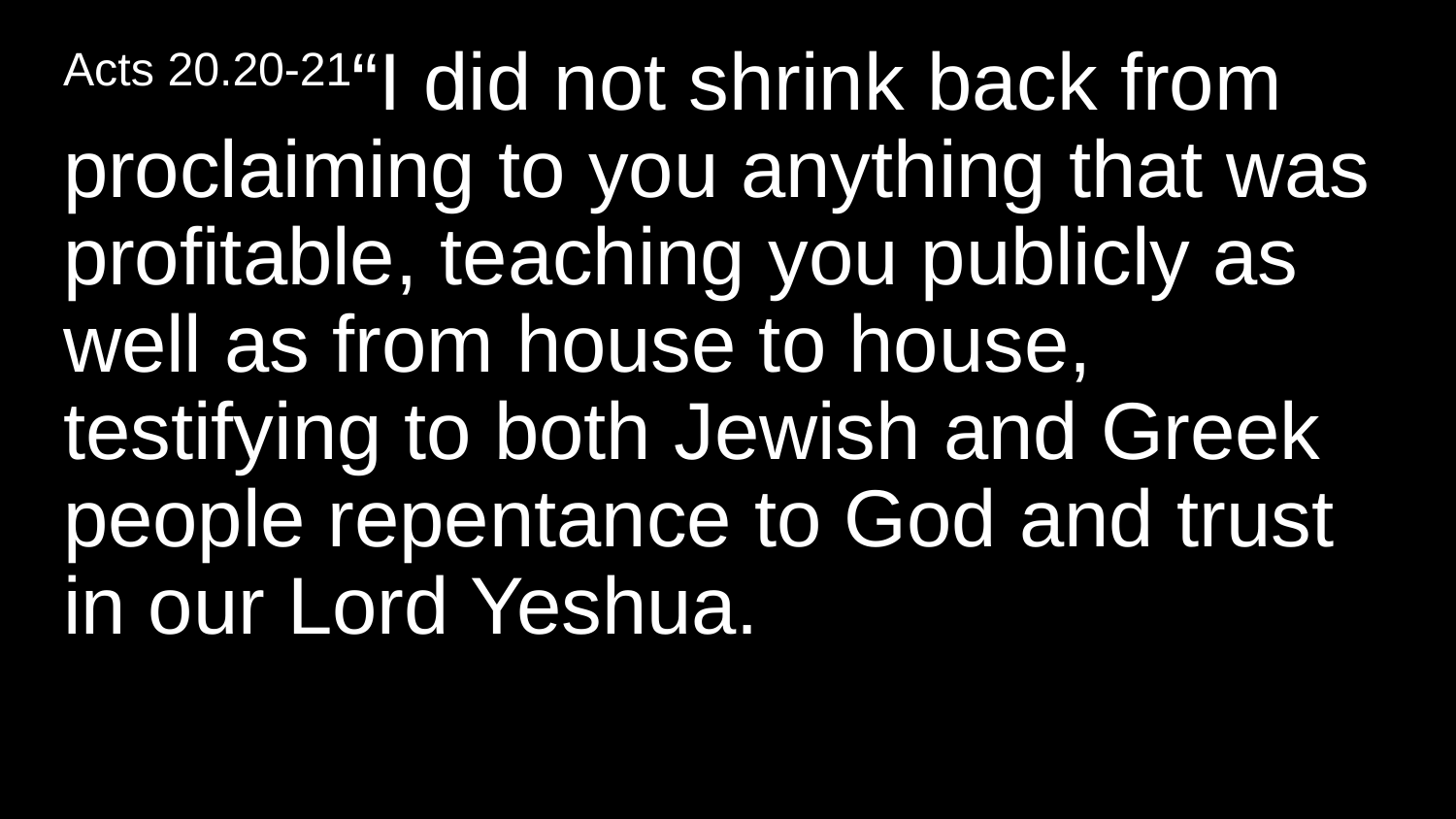

Acts 20.20-21“I did not shrink back from proclaiming to you anything that was profitable, teaching you publicly as well as from house to house, testifying to both Jewish and Greek people repentance to God and trust in our Lord Yeshua.